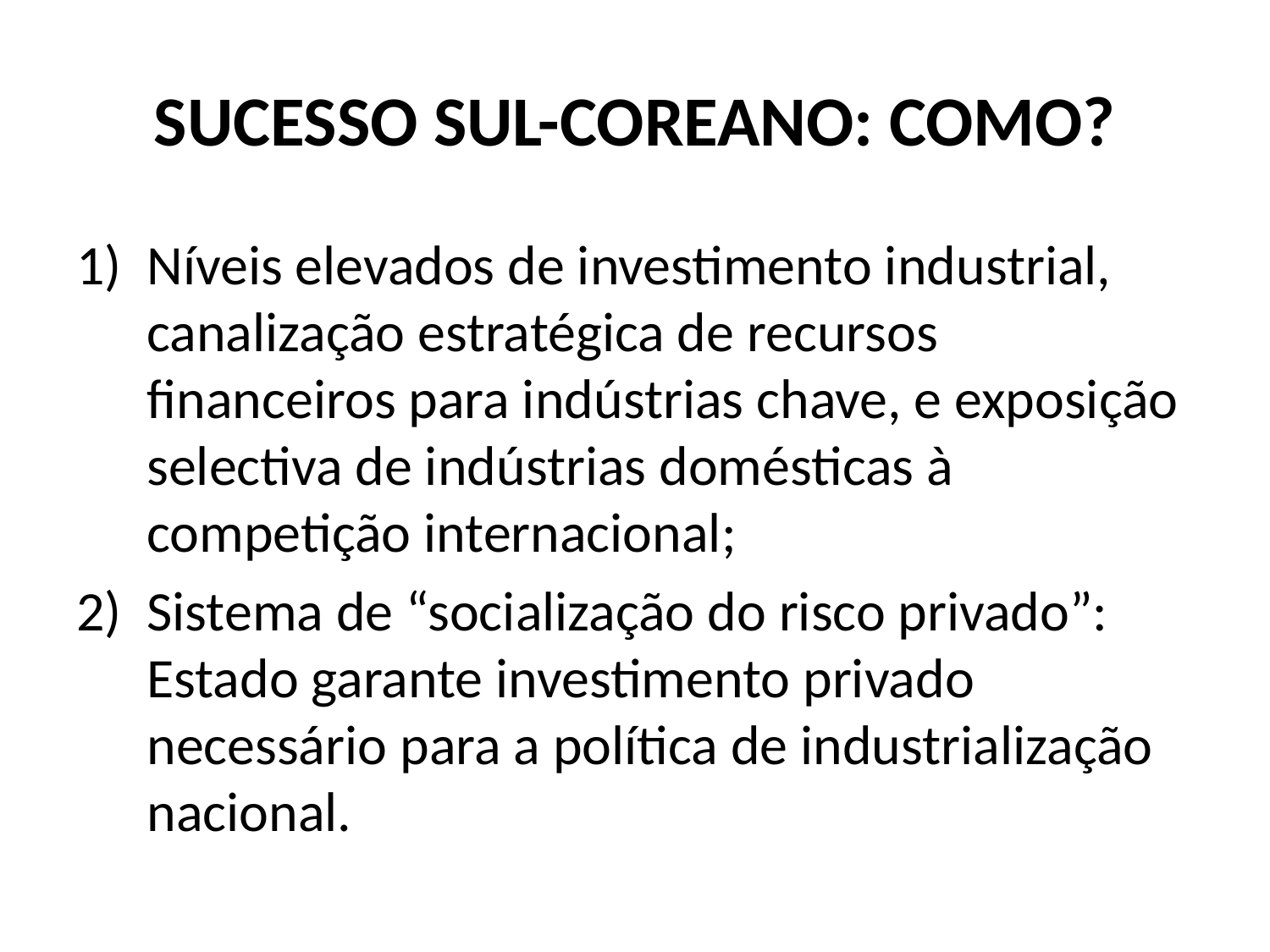

# SUCESSO SUL-COREANO: COMO?
Níveis elevados de investimento industrial, canalização estratégica de recursos financeiros para indústrias chave, e exposição selectiva de indústrias domésticas à competição internacional;
Sistema de “socialização do risco privado”: Estado garante investimento privado necessário para a política de industrialização nacional.